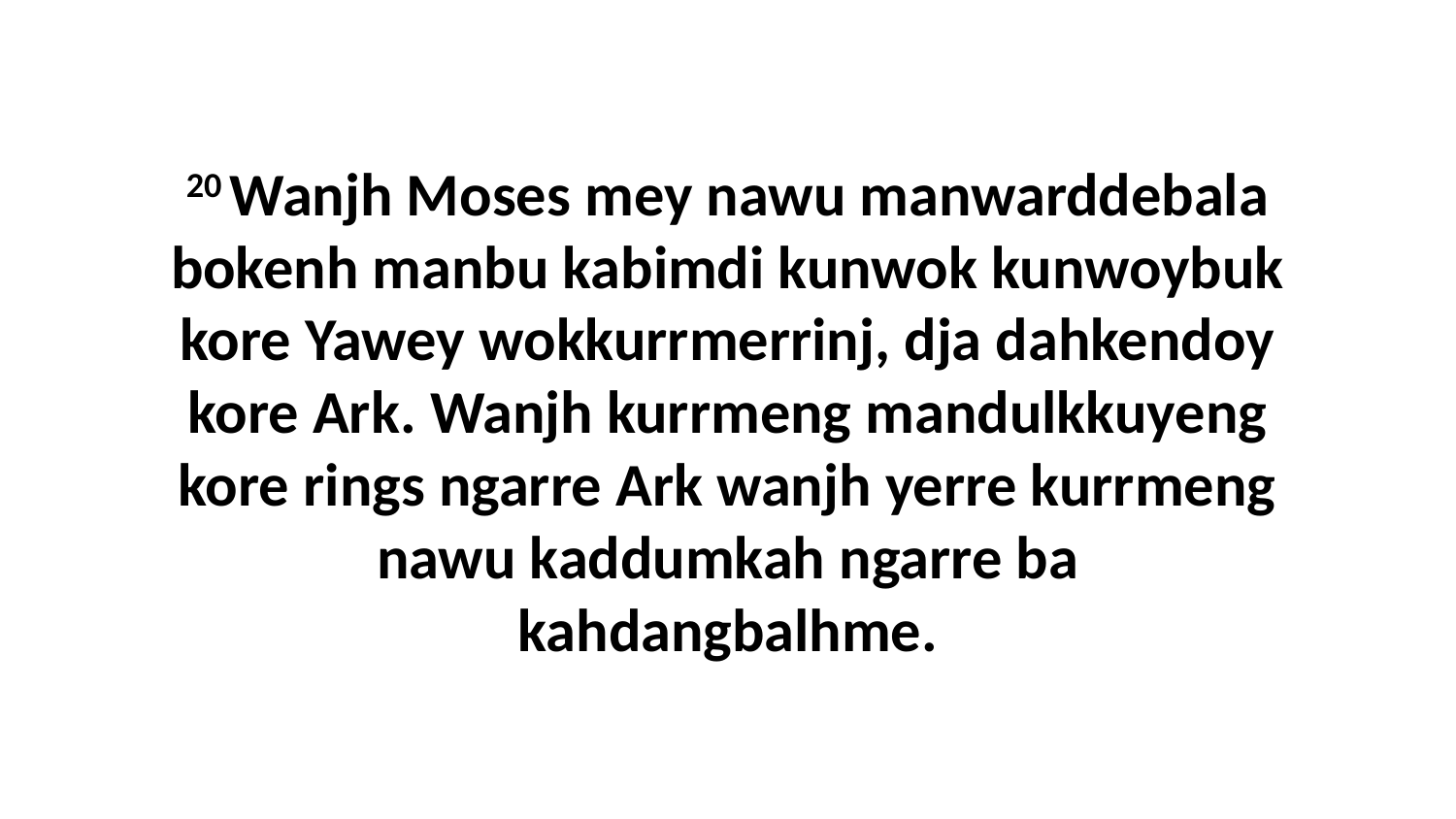

20 Wanjh Moses mey nawu manwarddebala bokenh manbu kabimdi kunwok kunwoybuk kore Yawey wokkurrmerrinj, dja dahkendoy kore Ark. Wanjh kurrmeng mandulkkuyeng kore rings ngarre Ark wanjh yerre kurrmeng nawu kaddumkah ngarre ba kahdangbalhme.